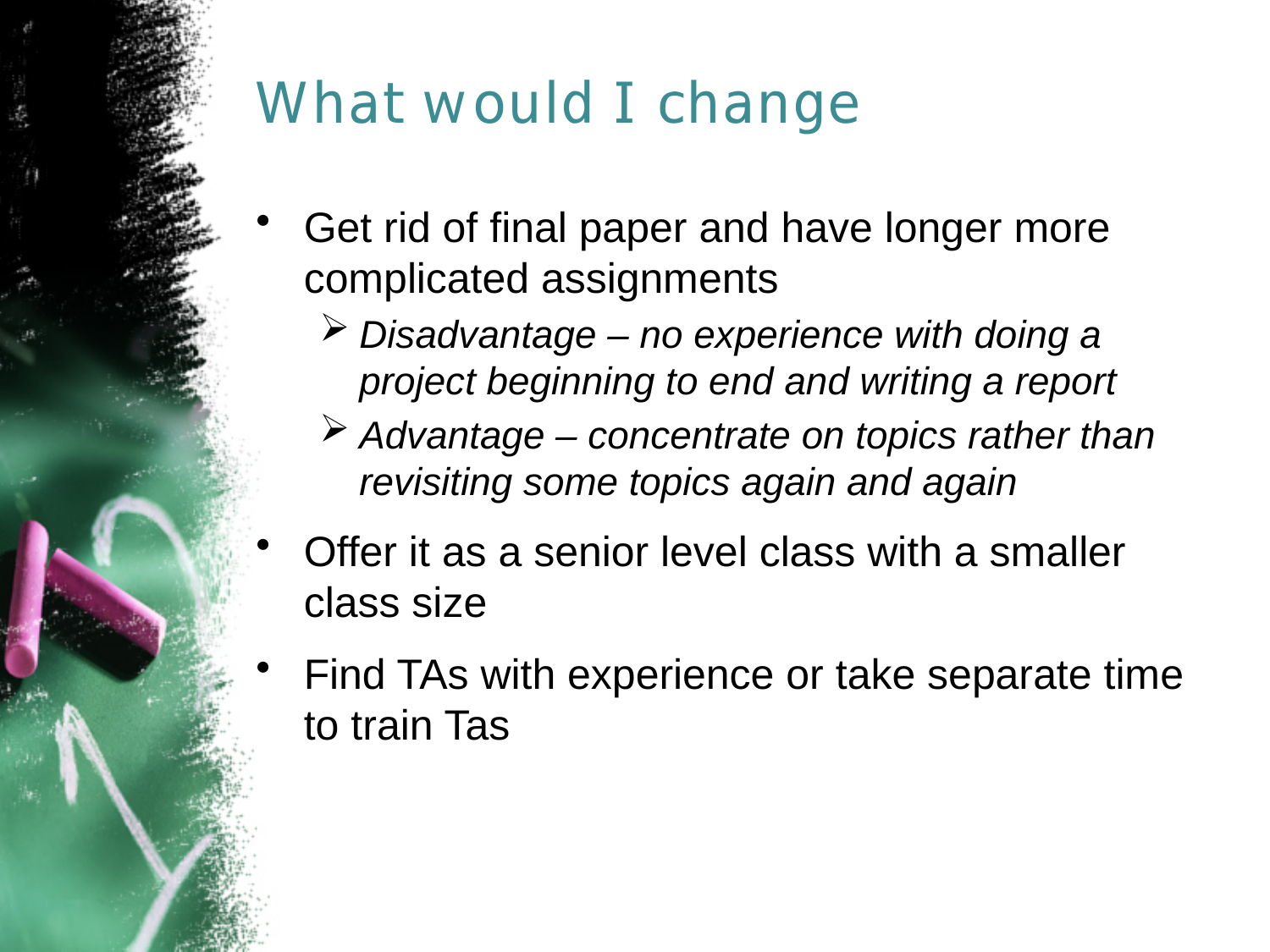

# What would I change
Get rid of final paper and have longer more complicated assignments
Disadvantage – no experience with doing a project beginning to end and writing a report
Advantage – concentrate on topics rather than revisiting some topics again and again
Offer it as a senior level class with a smaller class size
Find TAs with experience or take separate time to train Tas